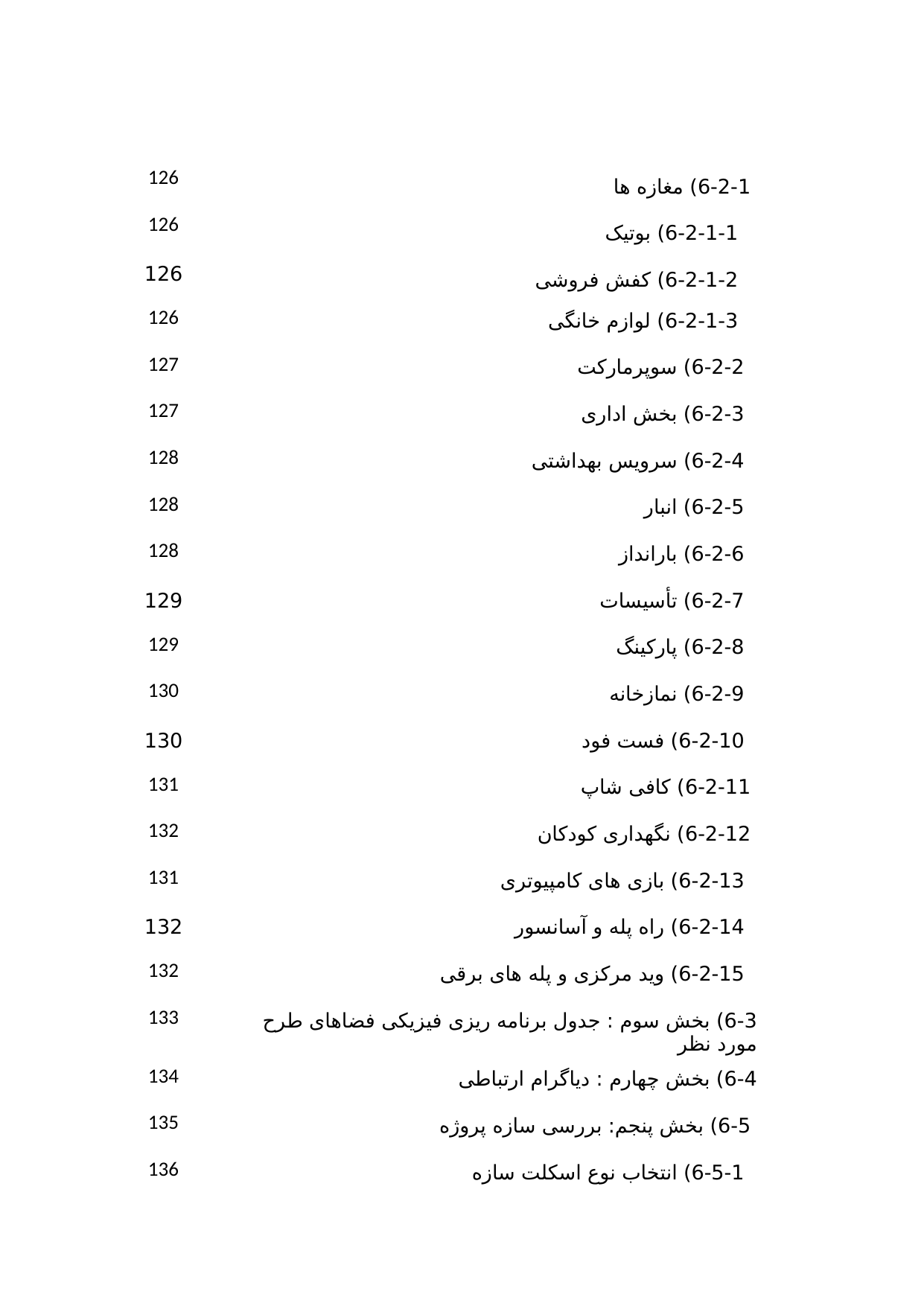

| 126 | 6-2-1) مغازه ها |
| --- | --- |
| 126 | 6-2-1-1) بوتیک |
| 126 | 6-2-1-2) کفش فروشی |
| 126 | 6-2-1-3) لوازم خانگی |
| 127 | 6-2-2) سوپرمارکت |
| 127 | 6-2-3) بخش اداری |
| 128 | 6-2-4) سرویس بهداشتی |
| 128 | 6-2-5) انبار |
| 128 | 6-2-6) بارانداز |
| 129 | 6-2-7) تأسیسات |
| 129 | 6-2-8) پارکینگ |
| 130 | 6-2-9) نمازخانه |
| 130 | 6-2-10) فست فود |
| 131 | 6-2-11) کافی شاپ |
| 132 | 6-2-12) نگهداری کودکان |
| 131 | 6-2-13) بازی های کامپیوتری |
| 132 | 6-2-14) راه پله و آسانسور |
| 132 | 6-2-15) وید مرکزی و پله های برقی |
| 133 | 6-3) بخش سوم : جدول برنامه ریزی فیزیکی فضاهای طرح مورد نظر |
| 134 | 6-4) بخش چهارم : دیاگرام ارتباطی |
| 135 | 6-5) بخش پنجم: بررسی سازه پروژه |
| 136 | 6-5-1) انتخاب نوع اسکلت سازه |